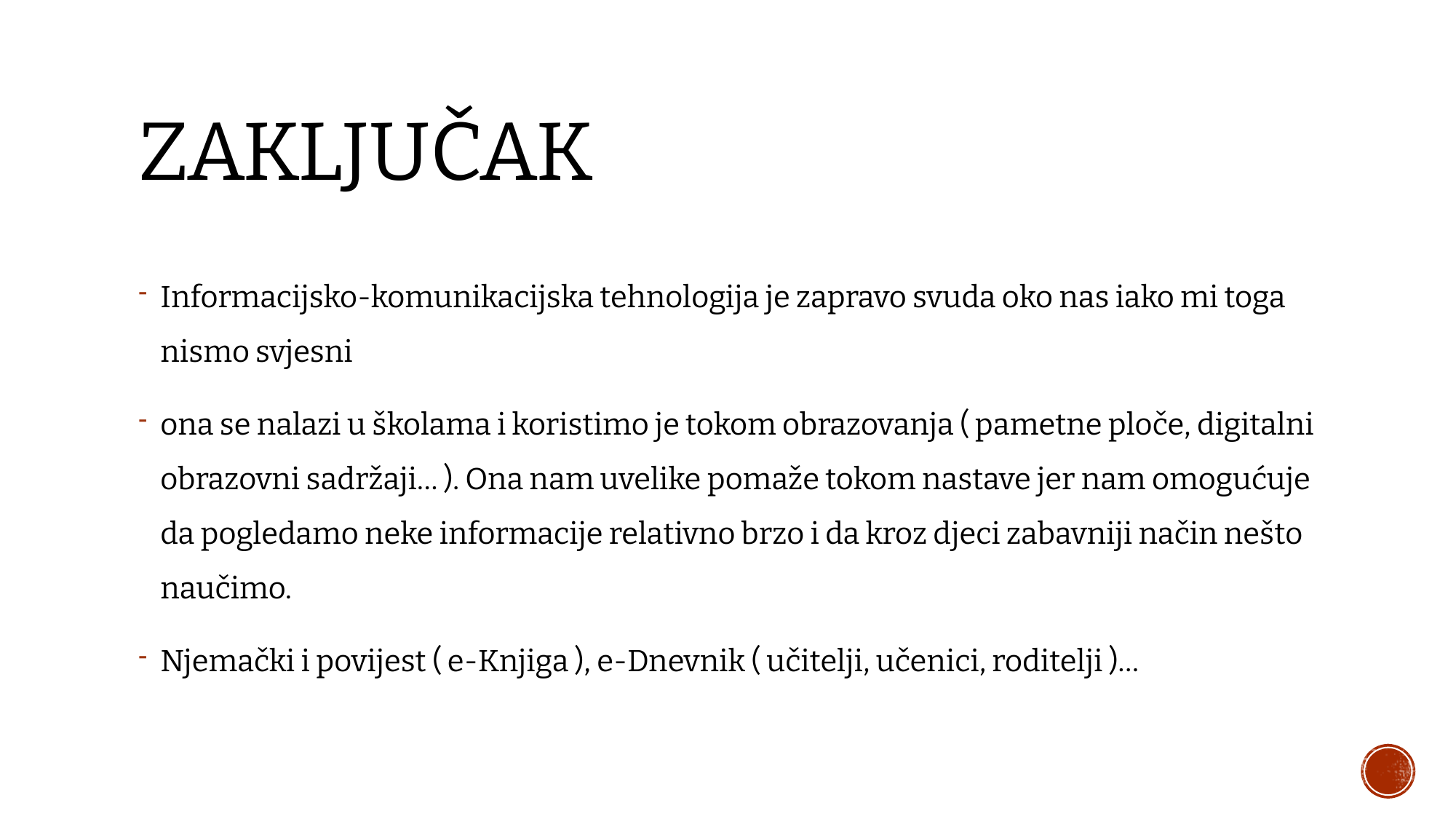

# ZAKLJUČAK
Informacijsko-komunikacijska tehnologija je zapravo svuda oko nas iako mi toga nismo svjesni
ona se nalazi u školama i koristimo je tokom obrazovanja ( pametne ploče, digitalni obrazovni sadržaji… ). Ona nam uvelike pomaže tokom nastave jer nam omogućuje da pogledamo neke informacije relativno brzo i da kroz djeci zabavniji način nešto naučimo.
Njemački i povijest ( e-Knjiga ), e-Dnevnik ( učitelji, učenici, roditelji )…